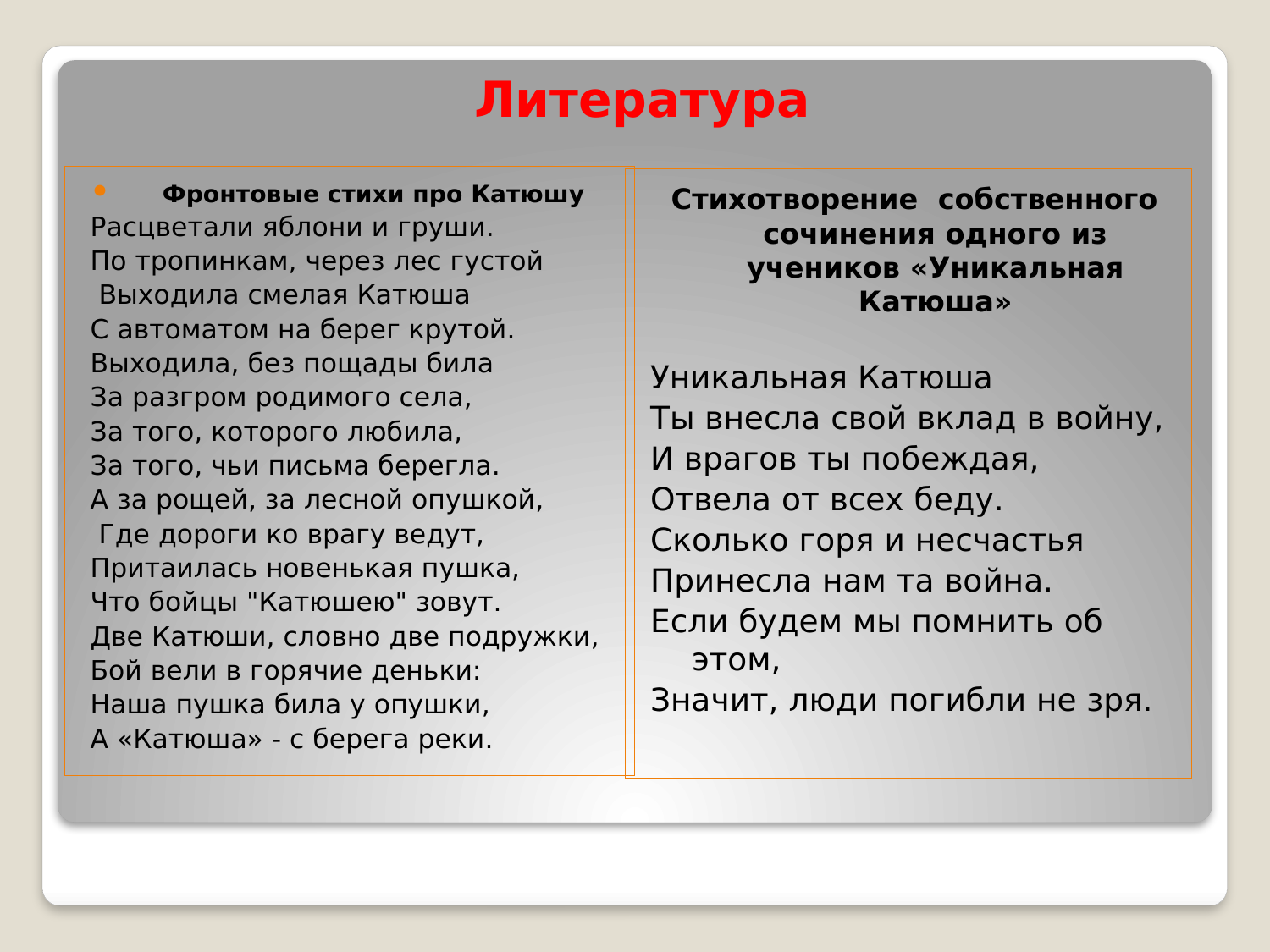

# Литература
Фронтовые стихи про Катюшу
Расцветали яблони и груши.
По тропинкам, через лес густой
 Выходила смелая Катюша
С автоматом на берег крутой.
Выходила, без пощады била
За разгром родимого села,
За того, которого любила,
За того, чьи письма берегла.
А за рощей, за лесной опушкой,
 Где дороги ко врагу ведут,
Притаилась новенькая пушка,
Что бойцы "Катюшею" зовут.
Две Катюши, словно две подружки,
Бой вели в горячие деньки:
Наша пушка била у опушки,
А «Катюша» - с берега реки.
Стихотворение  собственного сочинения одного из учеников «Уникальная Катюша»

Уникальная Катюша
Ты внесла свой вклад в войну,
И врагов ты побеждая,
Отвела от всех беду.
Сколько горя и несчастья
Принесла нам та война.
Если будем мы помнить об этом,
Значит, люди погибли не зря.